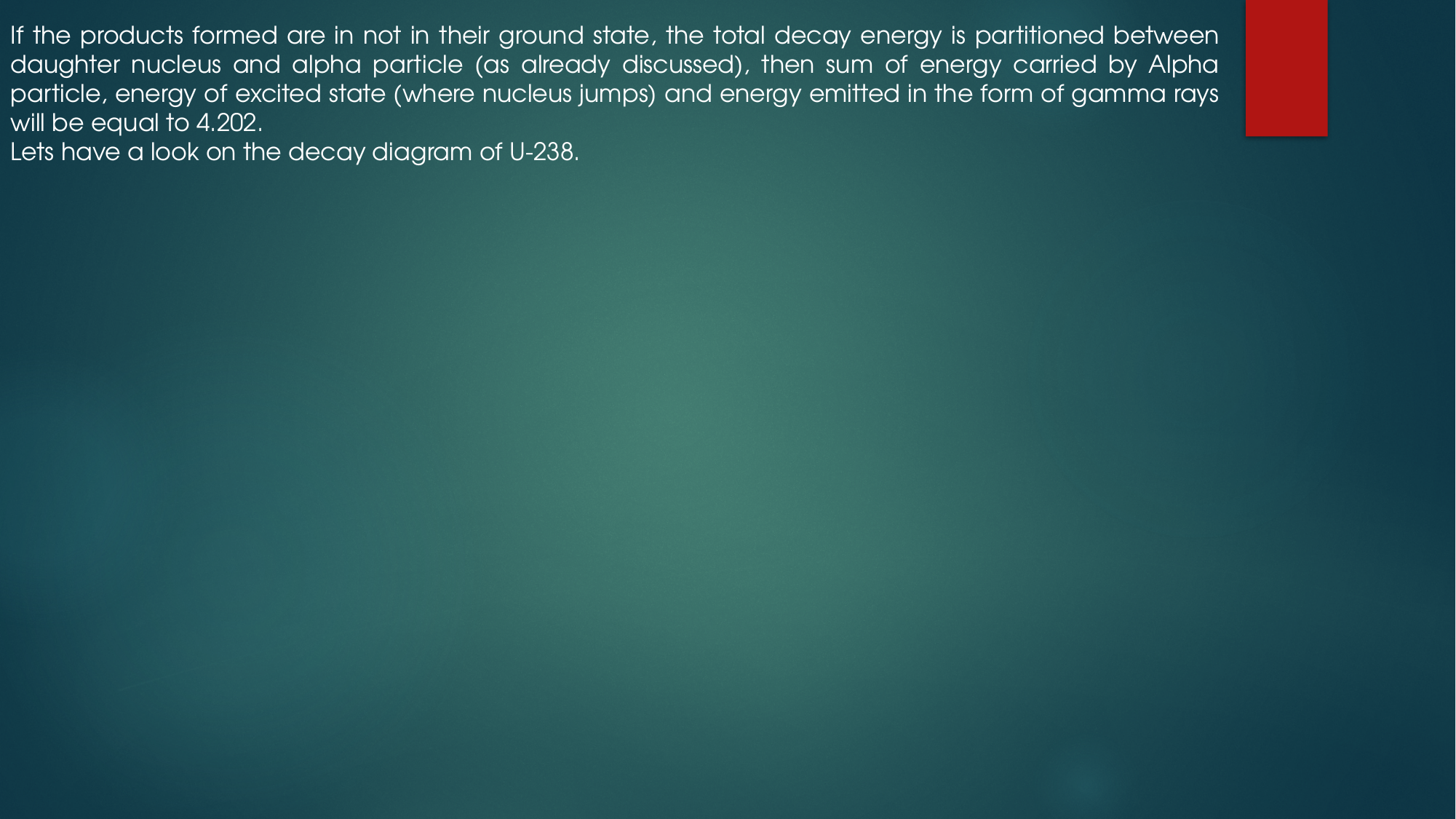

If the products formed are in not in their ground state, the total decay energy is partitioned between daughter nucleus and alpha particle (as already discussed), then sum of energy carried by Alpha particle, energy of excited state (where nucleus jumps) and energy emitted in the form of gamma rays will be equal to 4.202.
Lets have a look on the decay diagram of U-238.